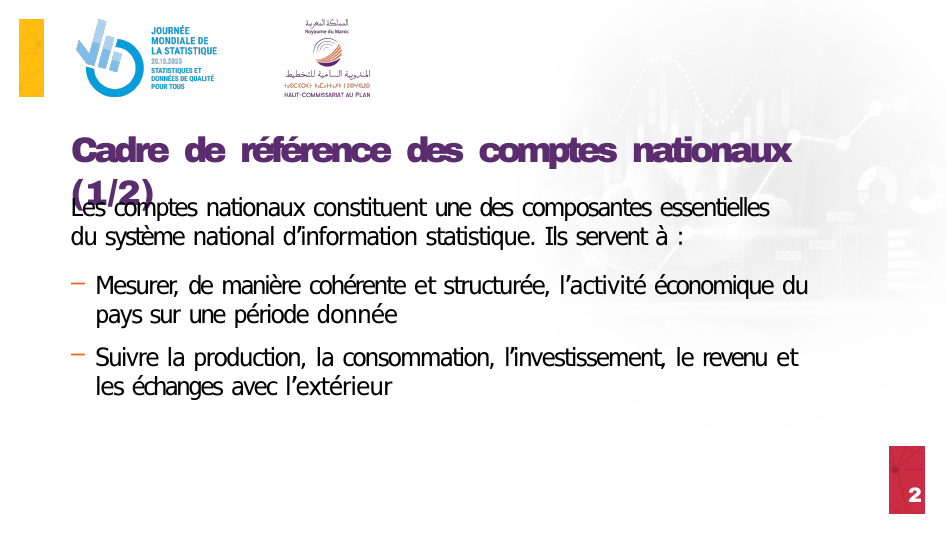

# Cadre de référence des comptes nationaux (1/2)
Les comptes nationaux constituent une des composantes essentielles du système national d’information statistique. Ils servent à :
Mesurer, de manière cohérente et structurée, l’activité économique du pays sur une période donnée
Suivre la production, la consommation, l’investissement, le revenu et les échanges avec l’extérieur
2